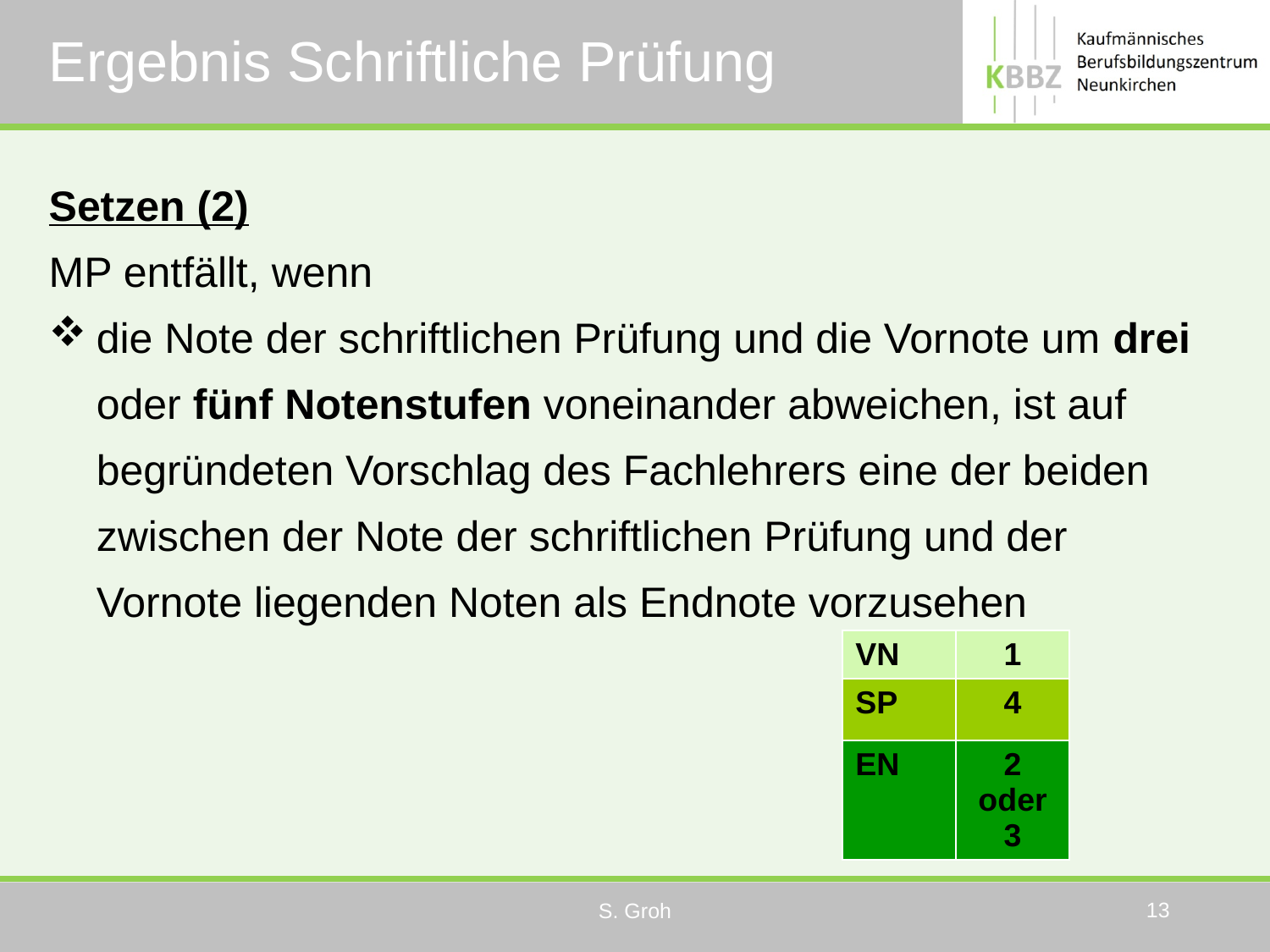

# Ergebnis Schriftliche Prüfung
Setzen (2)
MP entfällt, wenn
die Note der schriftlichen Prüfung und die Vornote um drei oder fünf Notenstufen voneinander abweichen, ist auf begründeten Vorschlag des Fachlehrers eine der beiden zwischen der Note der schriftlichen Prüfung und der Vornote liegenden Noten als Endnote vorzusehen
| VN | 1 |
| --- | --- |
| SP | 4 |
| EN | 2 oder 3 |
13
S. Groh